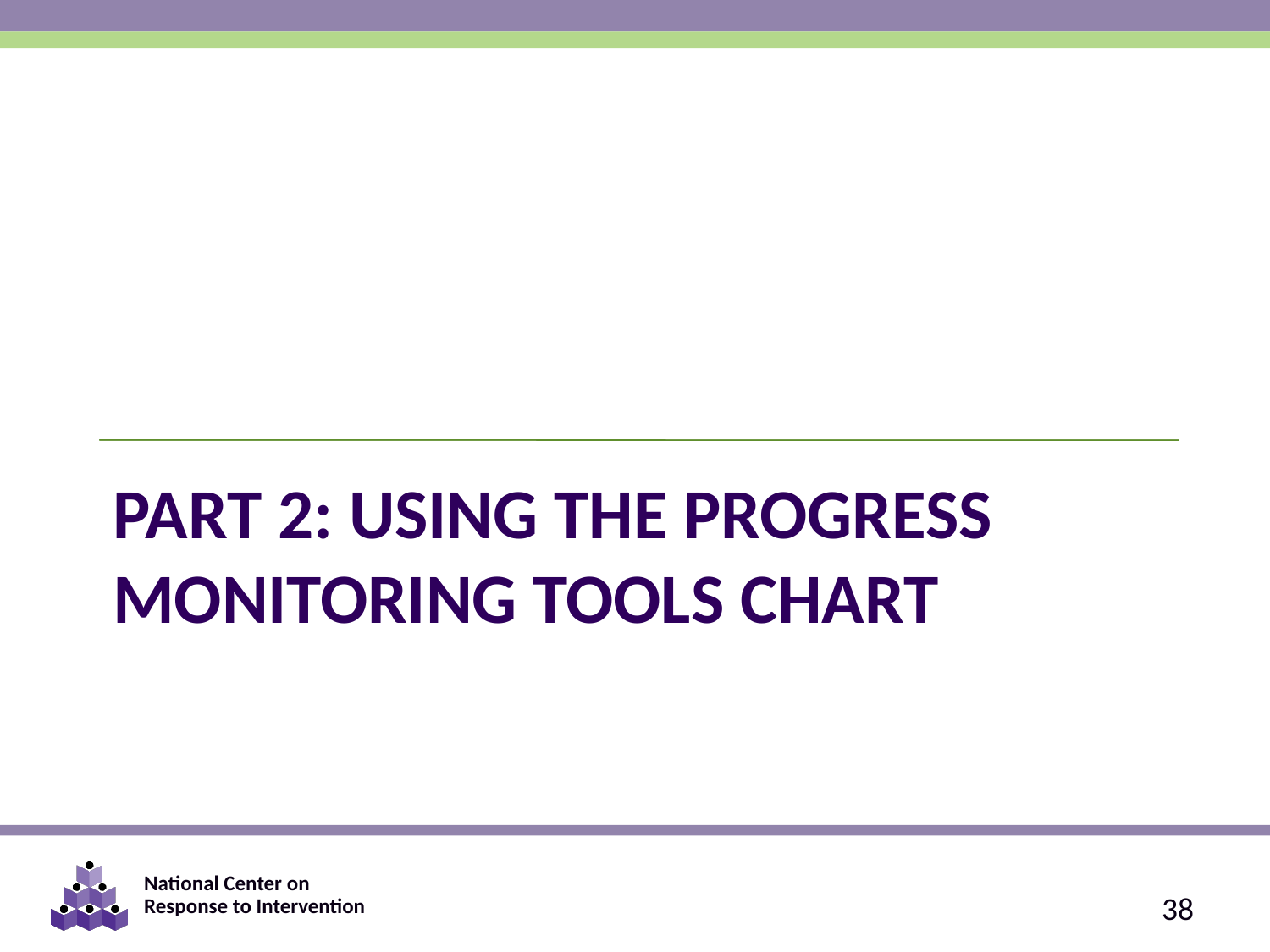

# PART 2: USING THE PROGRESS MONITORING TOOLS CHART
38